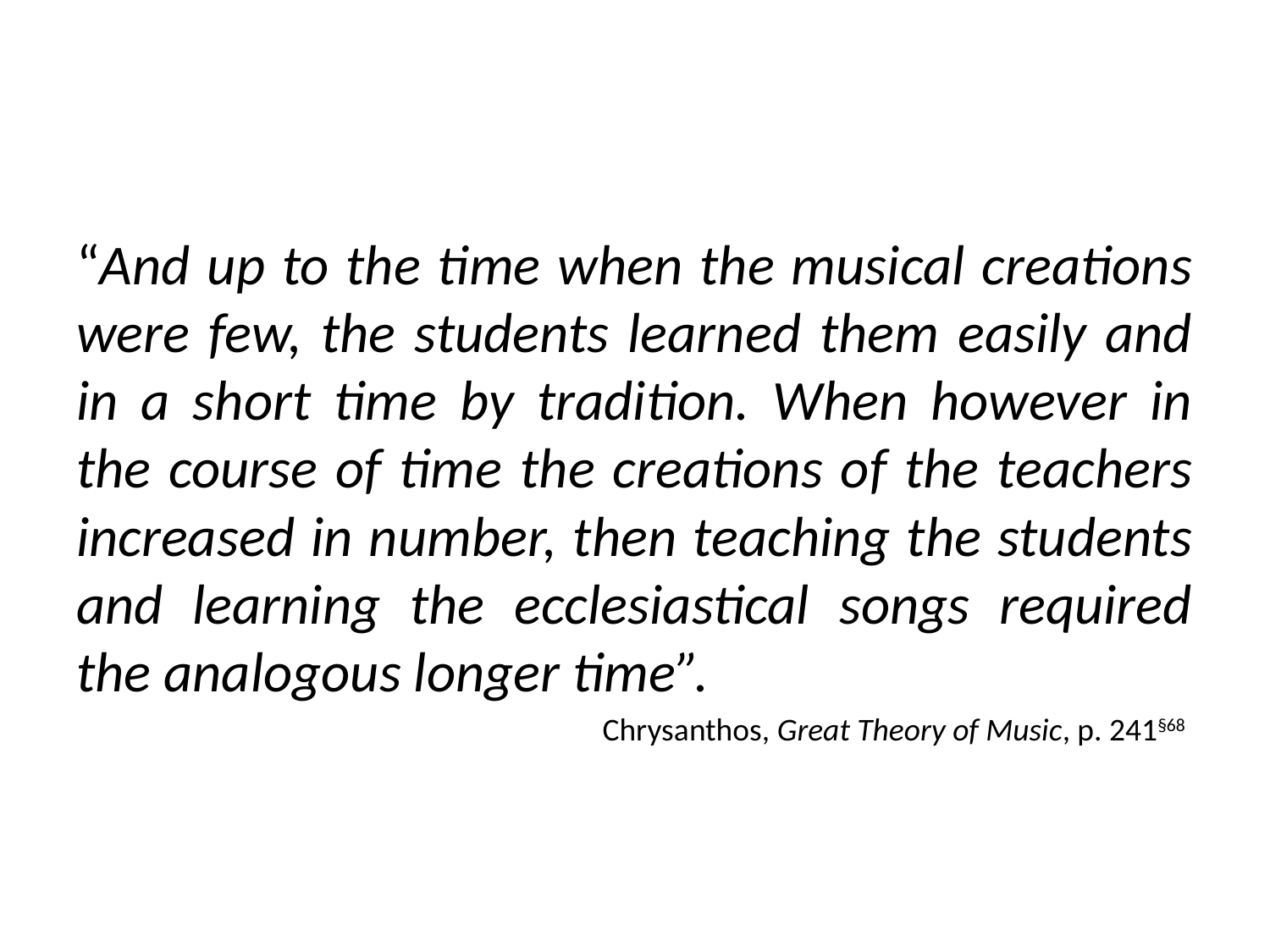

#
“And up to the time when the musical creations were few, the students learned them easily and in a short time by tradition. When however in the course of time the creations of the teachers increased in number, then teaching the students and learning the ecclesiastical songs required the analogous longer time”.
Chrysanthos, Great Theory of Music, p. 241§68